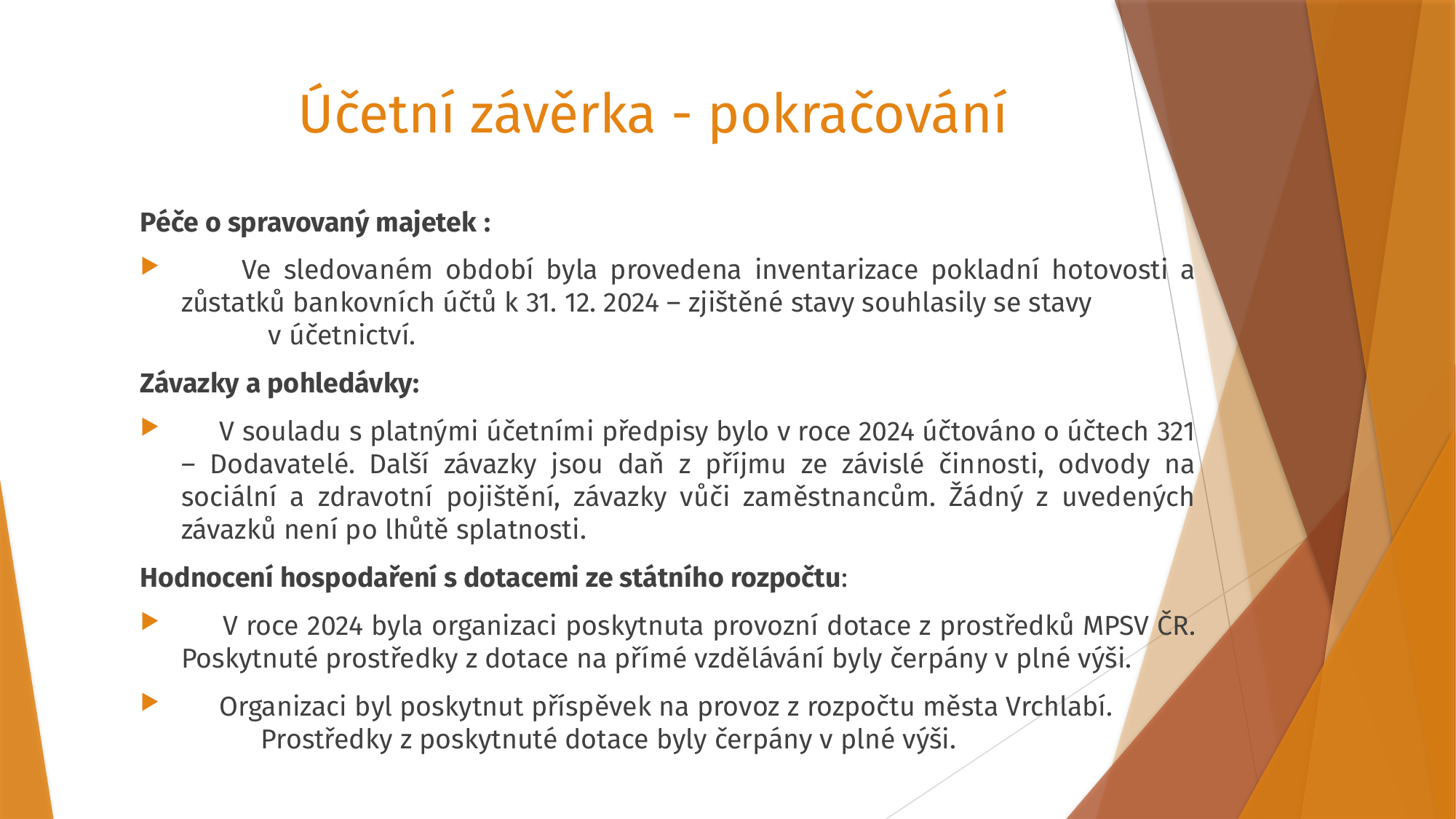

# Účetní závěrka - pokračování
Péče o spravovaný majetek :
     Ve sledovaném období byla provedena inventarizace pokladní hotovosti a zůstatků bankovních účtů k 31. 12. 2024 – zjištěné stavy souhlasily se stavy                           v účetnictví.
Závazky a pohledávky:
     V souladu s platnými účetními předpisy bylo v roce 2024 účtováno o účtech 321 – Dodavatelé. Další závazky jsou daň z příjmu ze závislé činnosti, odvody na sociální a zdravotní pojištění, závazky vůči zaměstnancům. Žádný z uvedených závazků není po lhůtě splatnosti.
Hodnocení hospodaření s dotacemi ze státního rozpočtu:
     V roce 2024 byla organizaci poskytnuta provozní dotace z prostředků MPSV ČR. Poskytnuté prostředky z dotace na přímé vzdělávání byly čerpány v plné výši.
     Organizaci byl poskytnut příspěvek na provoz z rozpočtu města Vrchlabí.                       Prostředky z poskytnuté dotace byly čerpány v plné výši.